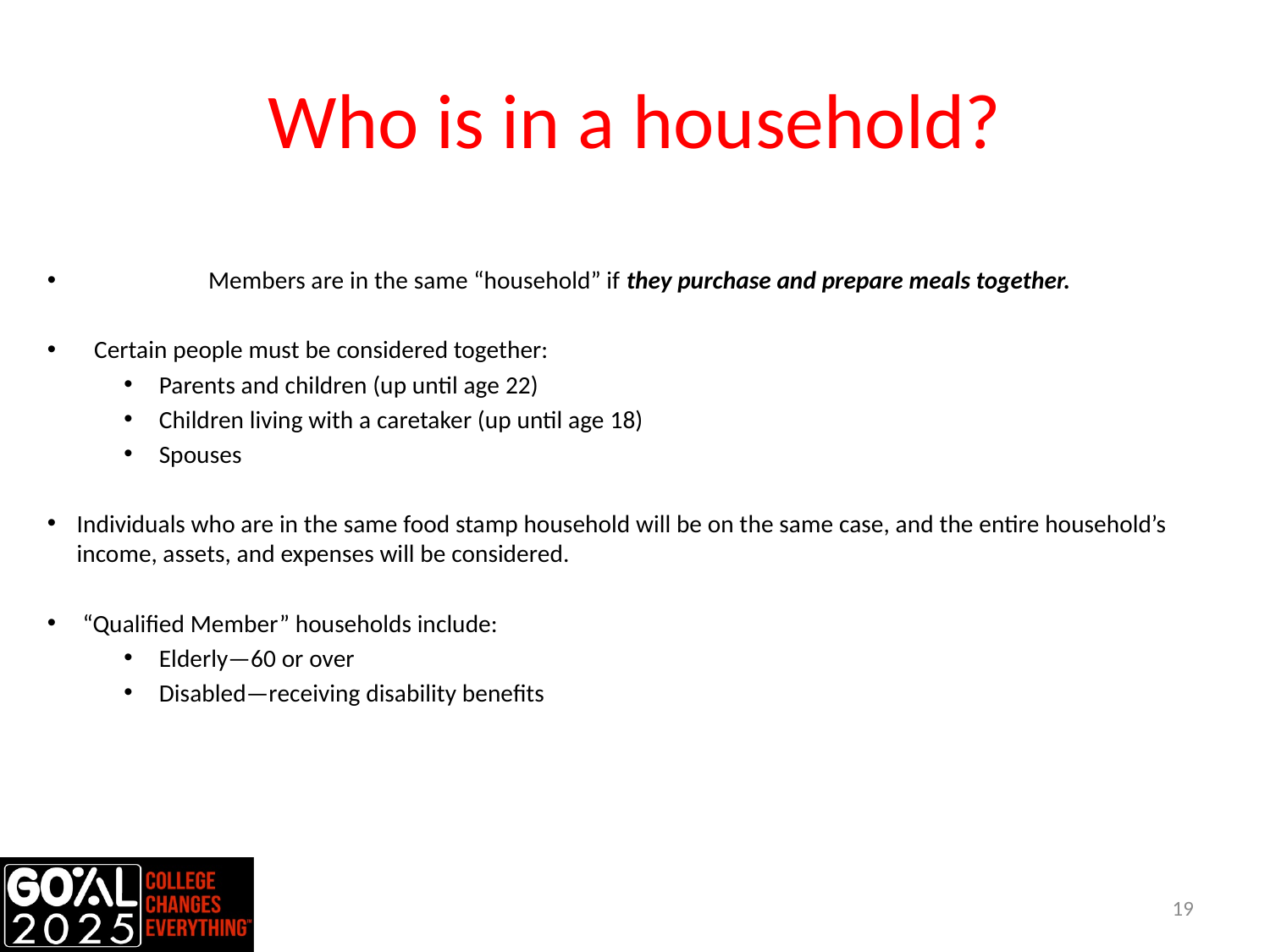

# Who is in a household?
	Members are in the same “household” if they purchase and prepare meals together.

  Certain people must be considered together:
Parents and children (up until age 22)
Children living with a caretaker (up until age 18)
Spouses

Individuals who are in the same food stamp household will be on the same case, and the entire household’s income, assets, and expenses will be considered.

“Qualified Member” households include:
Elderly—60 or over
Disabled—receiving disability benefits

19